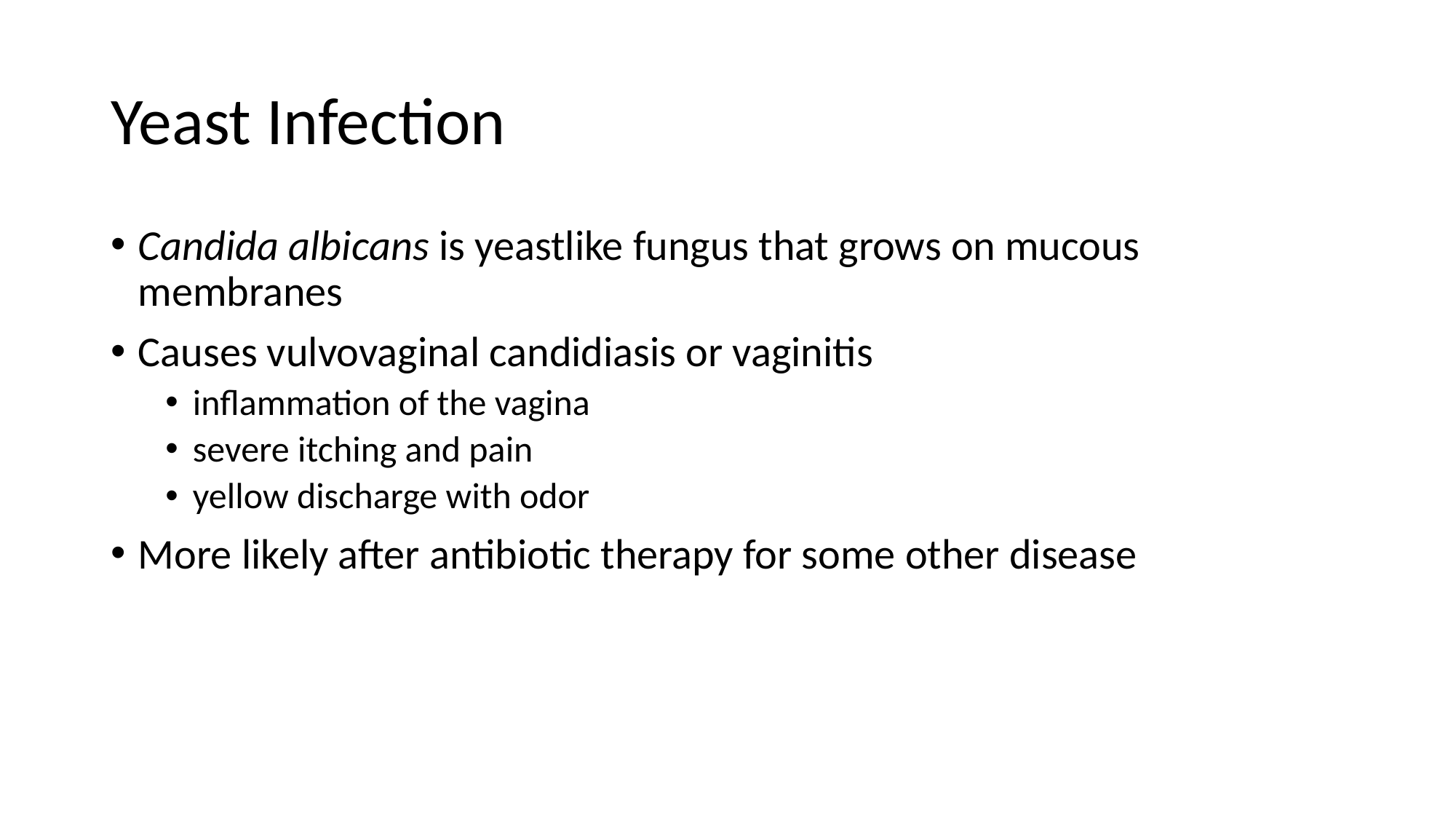

# Yeast Infection
Candida albicans is yeastlike fungus that grows on mucous membranes
Causes vulvovaginal candidiasis or vaginitis
inflammation of the vagina
severe itching and pain
yellow discharge with odor
More likely after antibiotic therapy for some other disease